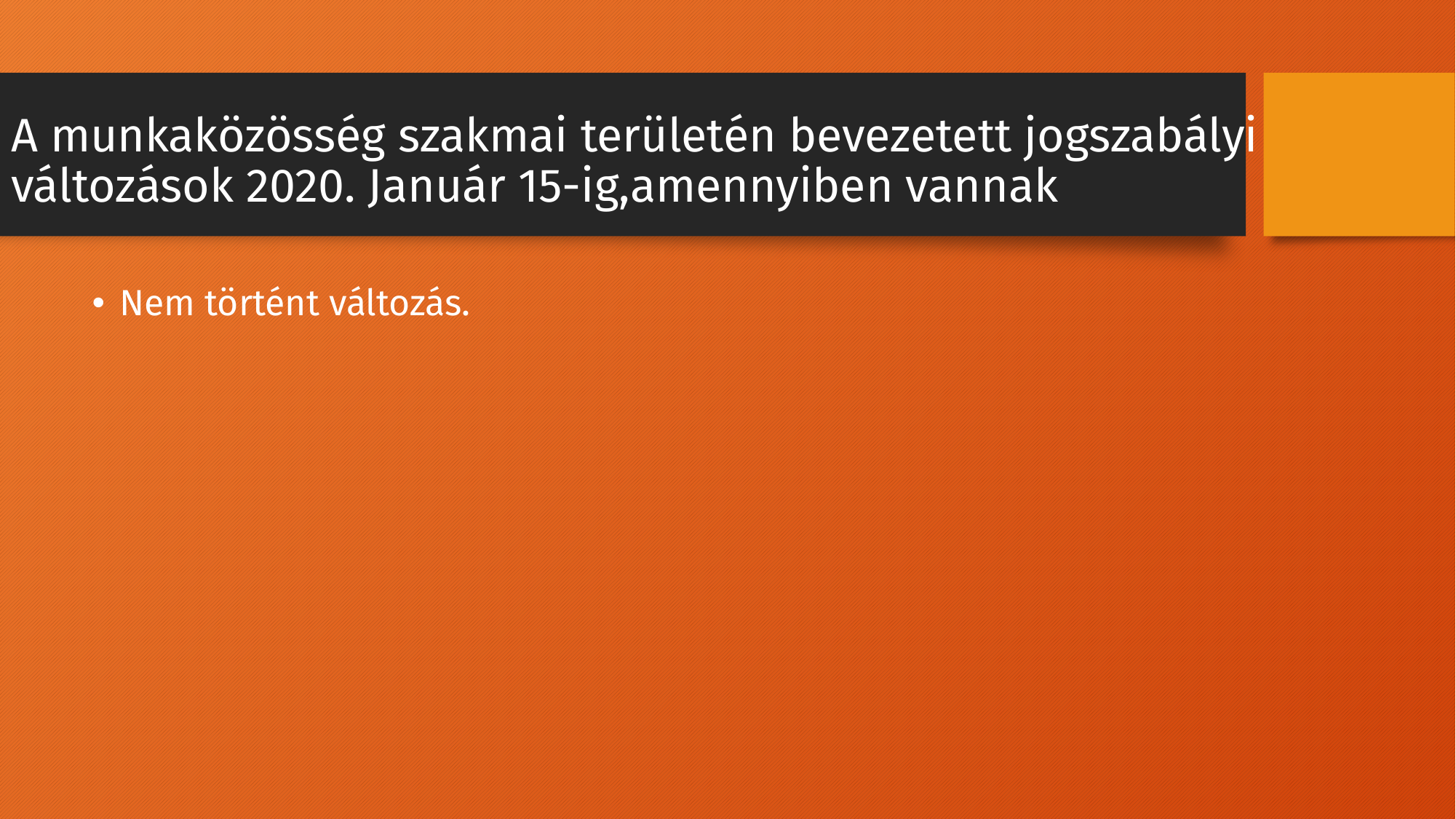

# A munkaközösség szakmai területén bevezetett jogszabályi változások 2020. Január 15-ig,amennyiben vannak
Nem történt változás.